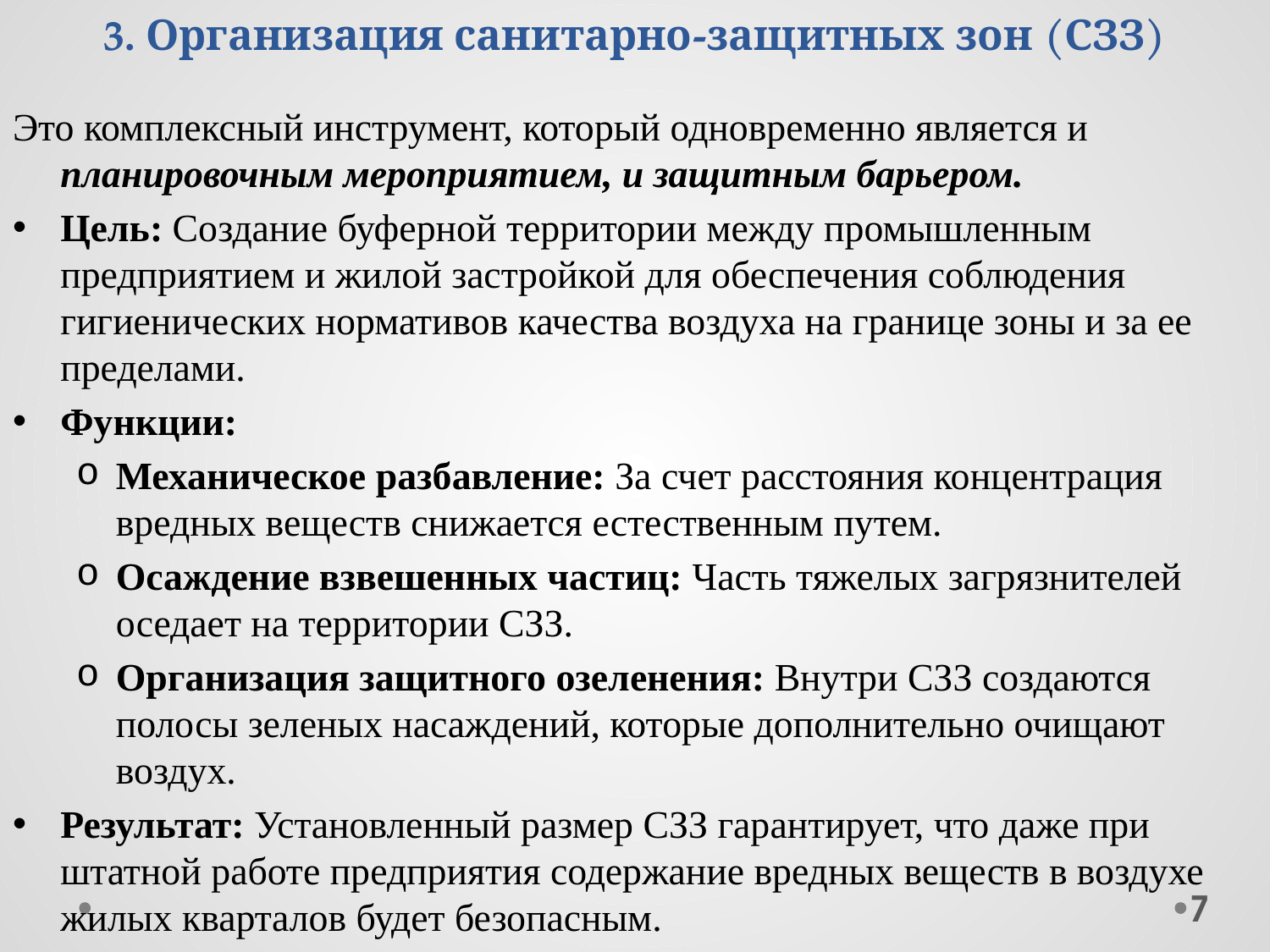

# 3. Организация санитарно-защитных зон (СЗЗ)
Это комплексный инструмент, который одновременно является и планировочным мероприятием, и защитным барьером.
Цель: Создание буферной территории между промышленным предприятием и жилой застройкой для обеспечения соблюдения гигиенических нормативов качества воздуха на границе зоны и за ее пределами.
Функции:
Механическое разбавление: За счет расстояния концентрация вредных веществ снижается естественным путем.
Осаждение взвешенных частиц: Часть тяжелых загрязнителей оседает на территории СЗЗ.
Организация защитного озеленения: Внутри СЗЗ создаются полосы зеленых насаждений, которые дополнительно очищают воздух.
Результат: Установленный размер СЗЗ гарантирует, что даже при штатной работе предприятия содержание вредных веществ в воздухе жилых кварталов будет безопасным.

7